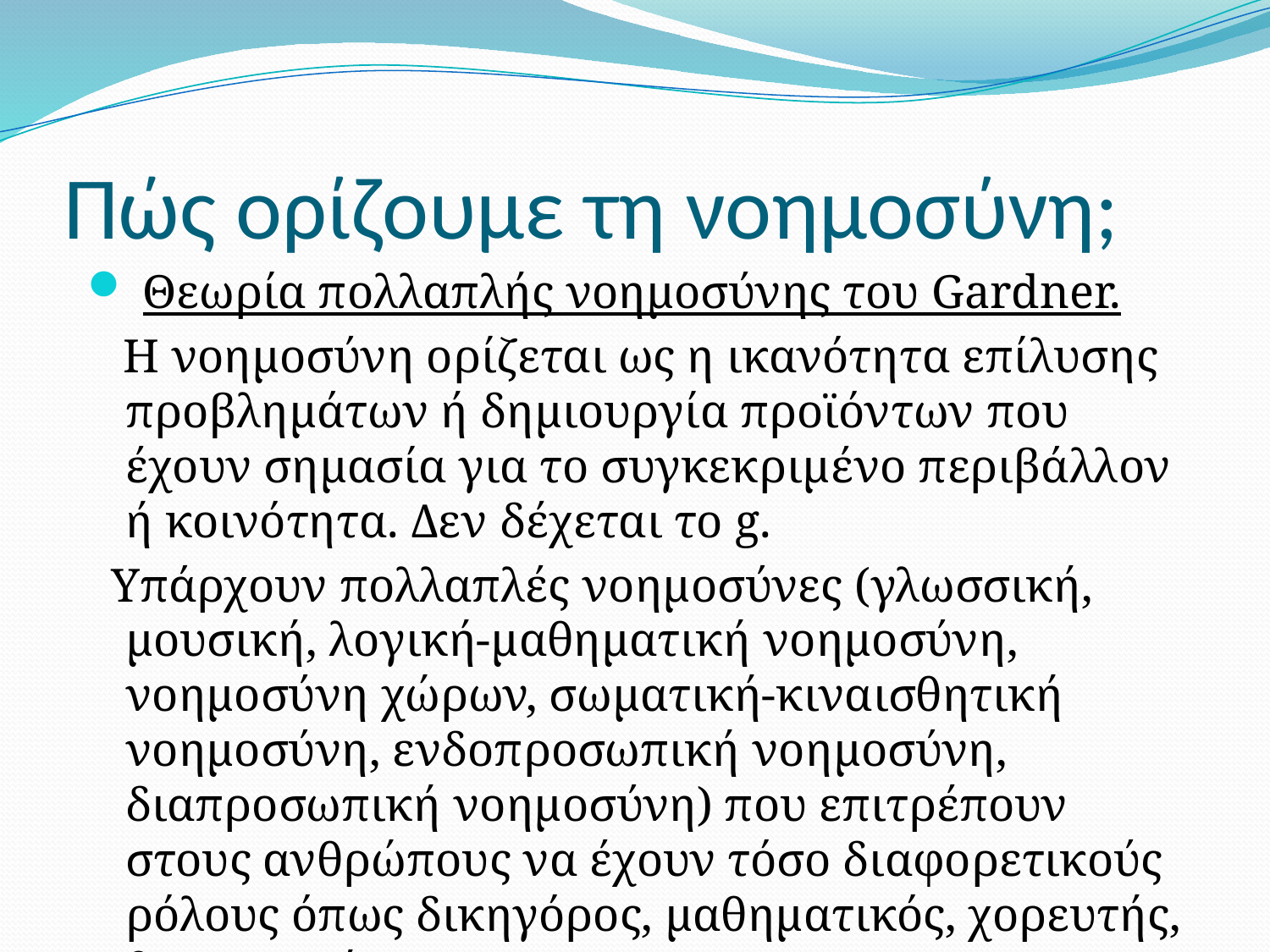

# Πώς ορίζουμε τη νοημοσύνη;
 Θεωρία πολλαπλής νοημοσύνης του Gardner.
   Η νοημοσύνη ορίζεται ως η ικανότητα επίλυσης προβλημάτων ή δημιουργία προϊόντων που έχουν σημασία για το συγκεκριμένο περιβάλλον ή κοινότητα. Δεν δέχεται το g.
  Υπάρχουν πολλαπλές νοημοσύνες (γλωσσική, μουσική, λογική-μαθηματική νοημοσύνη, νοημοσύνη χώρων, σωματική-κιναισθητική νοημοσύνη, ενδοπροσωπική νοημοσύνη, διαπροσωπική νοημοσύνη) που επιτρέπουν στους ανθρώπους να έχουν τόσο διαφορετικούς ρόλους όπως δικηγόρος, μαθηματικός, χορευτής, θεραπευτής